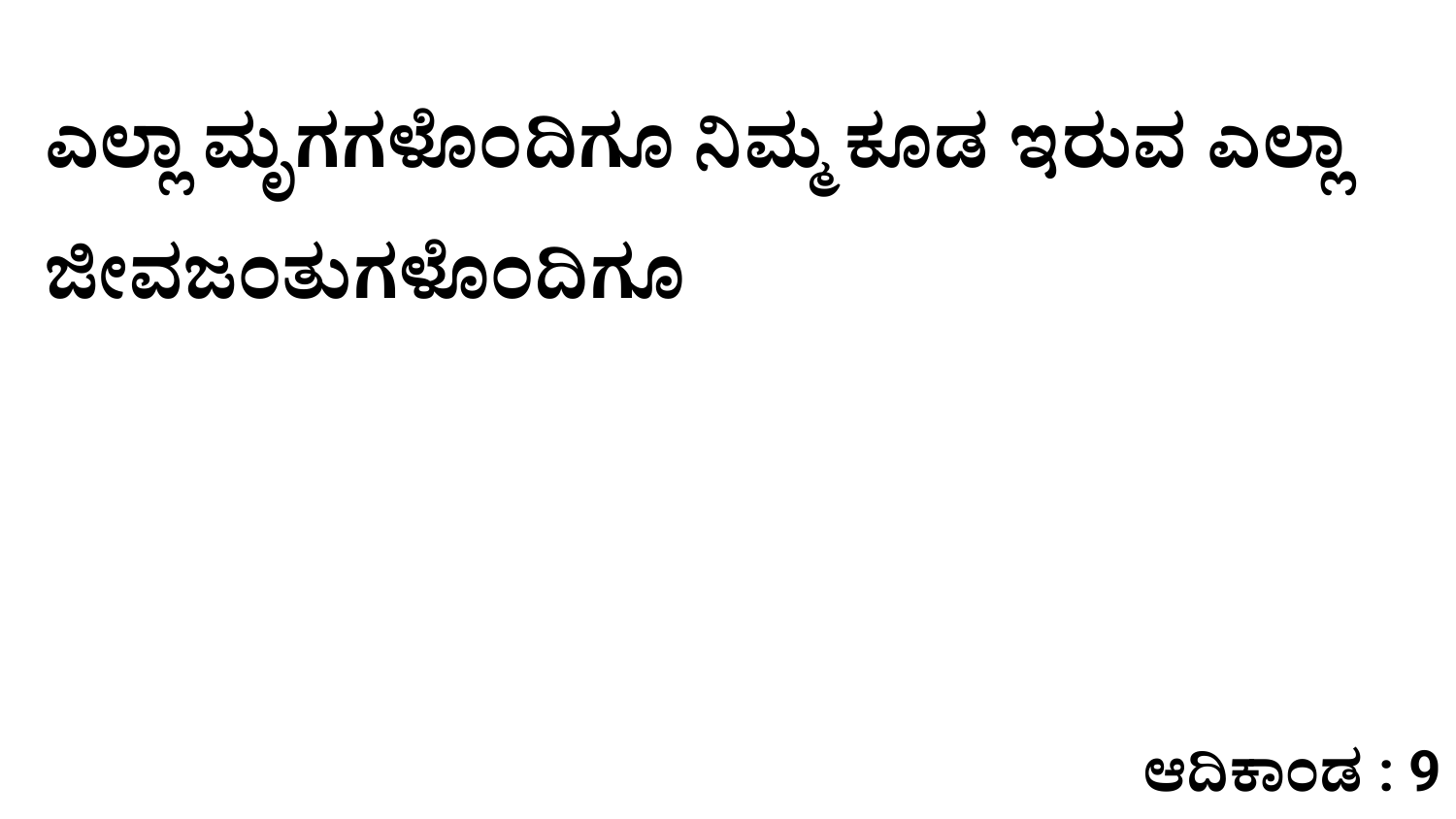

ಎಲ್ಲಾ ಮೃಗಗಳೊಂದಿಗೂ ನಿಮ್ಮ ಕೂಡ ಇರುವ ಎಲ್ಲಾ ಜೀವಜಂತುಗಳೊಂದಿಗೂ
ಆದಿಕಾಂಡ : 9